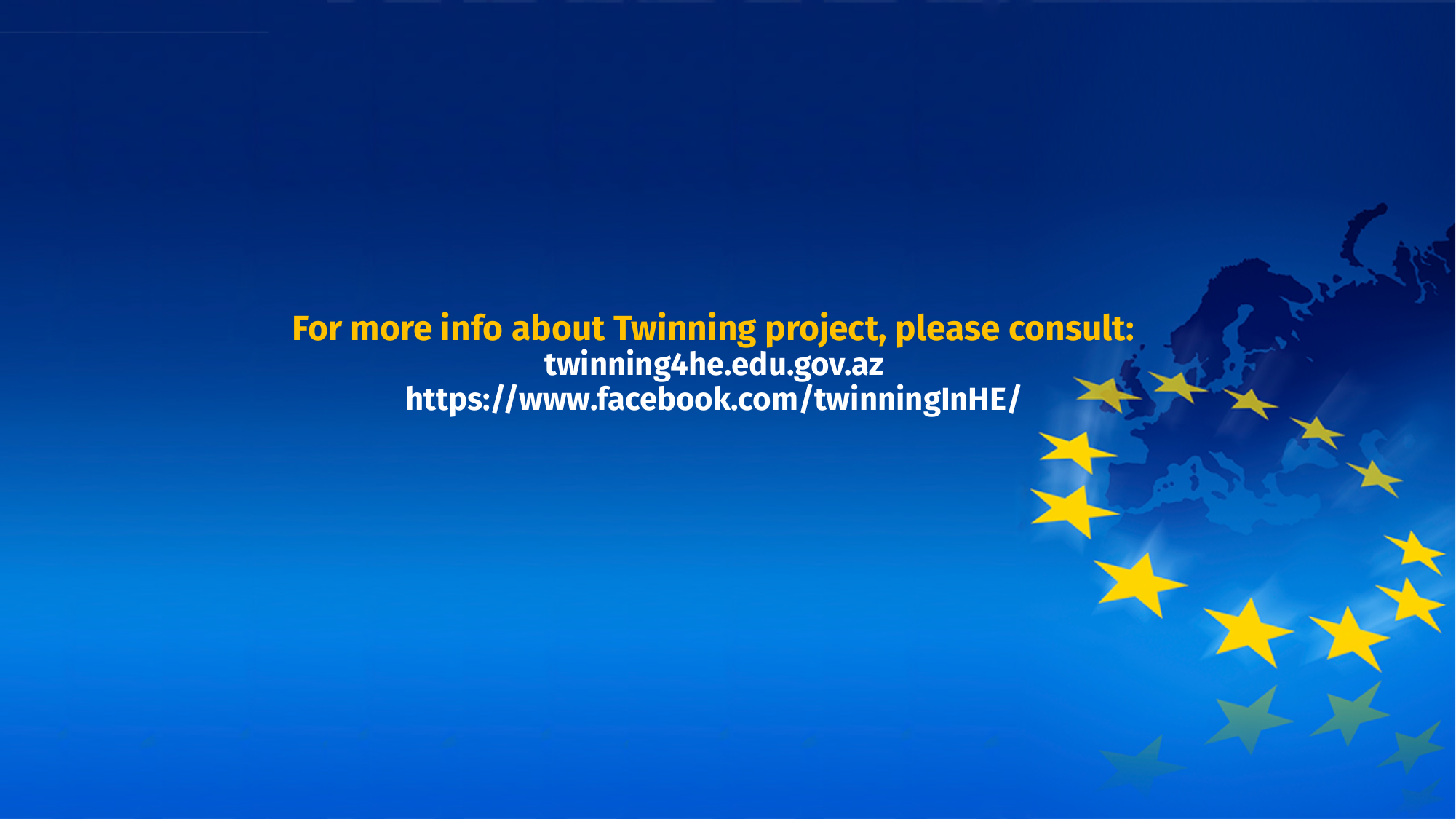

# For more info about Twinning project, please consult: twinning4he.edu.gov.az https://www.facebook.com/twinningInHE/